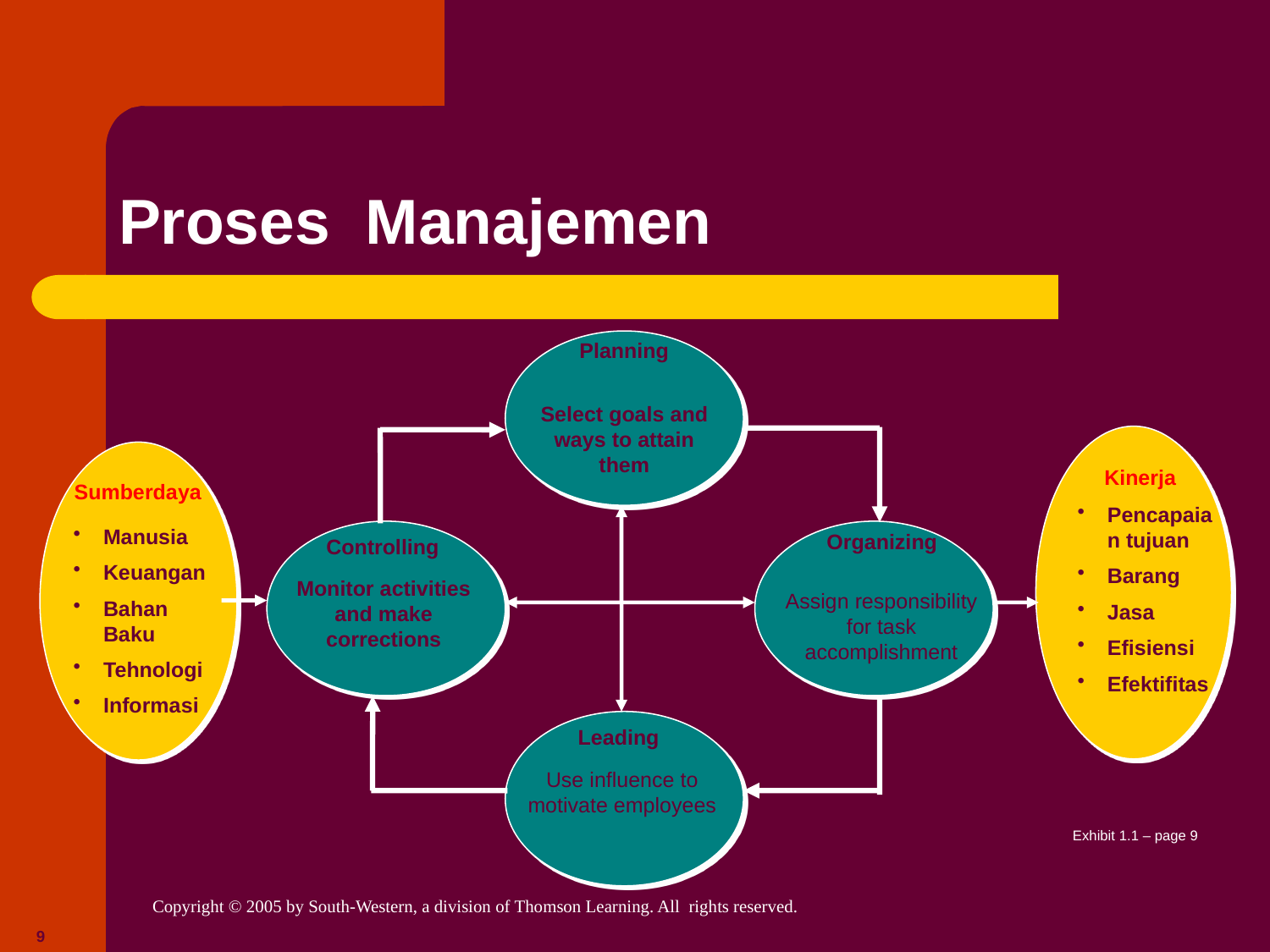

# Proses  Manajemen

Planning
Select goals and ways to attain them

Kinerja
Sumberdaya
Pencapaian tujuan
Barang
Jasa
Efisiensi
Efektifitas

Manusia
Keuangan
Bahan Baku
Tehnologi
Informasi

Organizing
Controlling
Monitor activities and make corrections
Assign responsibility for task accomplishment

Leading
Use influence to motivate employees

Exhibit 1.1 – page 9
9